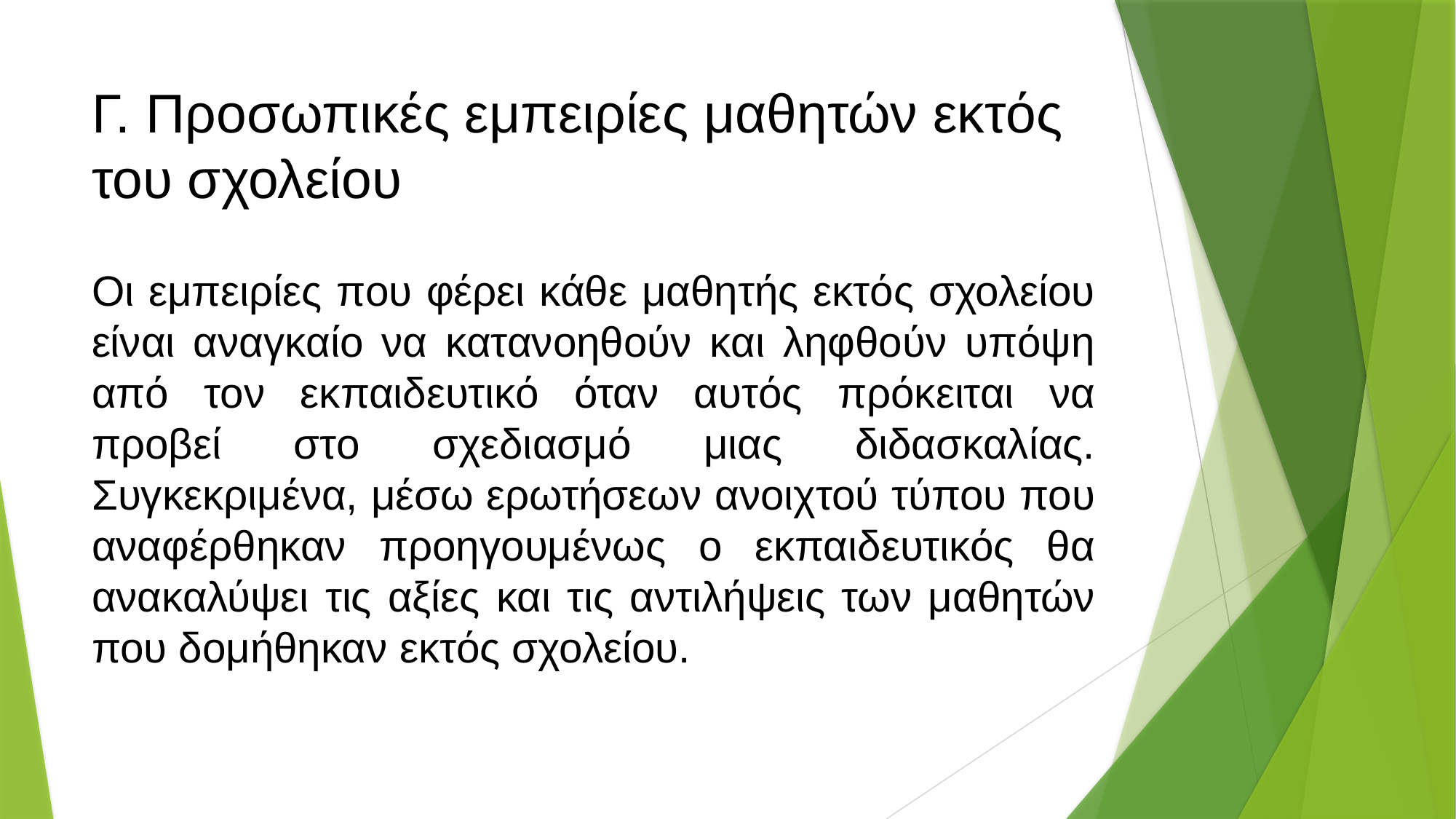

# Γ. Προσωπικές εμπειρίες μαθητών εκτός του σχολείου
Οι εμπειρίες που φέρει κάθε μαθητής εκτός σχολείου είναι αναγκαίο να κατανοηθούν και ληφθούν υπόψη από τον εκπαιδευτικό όταν αυτός πρόκειται να προβεί στο σχεδιασμό μιας διδασκαλίας. Συγκεκριμένα, μέσω ερωτήσεων ανοιχτού τύπου που αναφέρθηκαν προηγουμένως ο εκπαιδευτικός θα ανακαλύψει τις αξίες και τις αντιλήψεις των μαθητών που δομήθηκαν εκτός σχολείου.